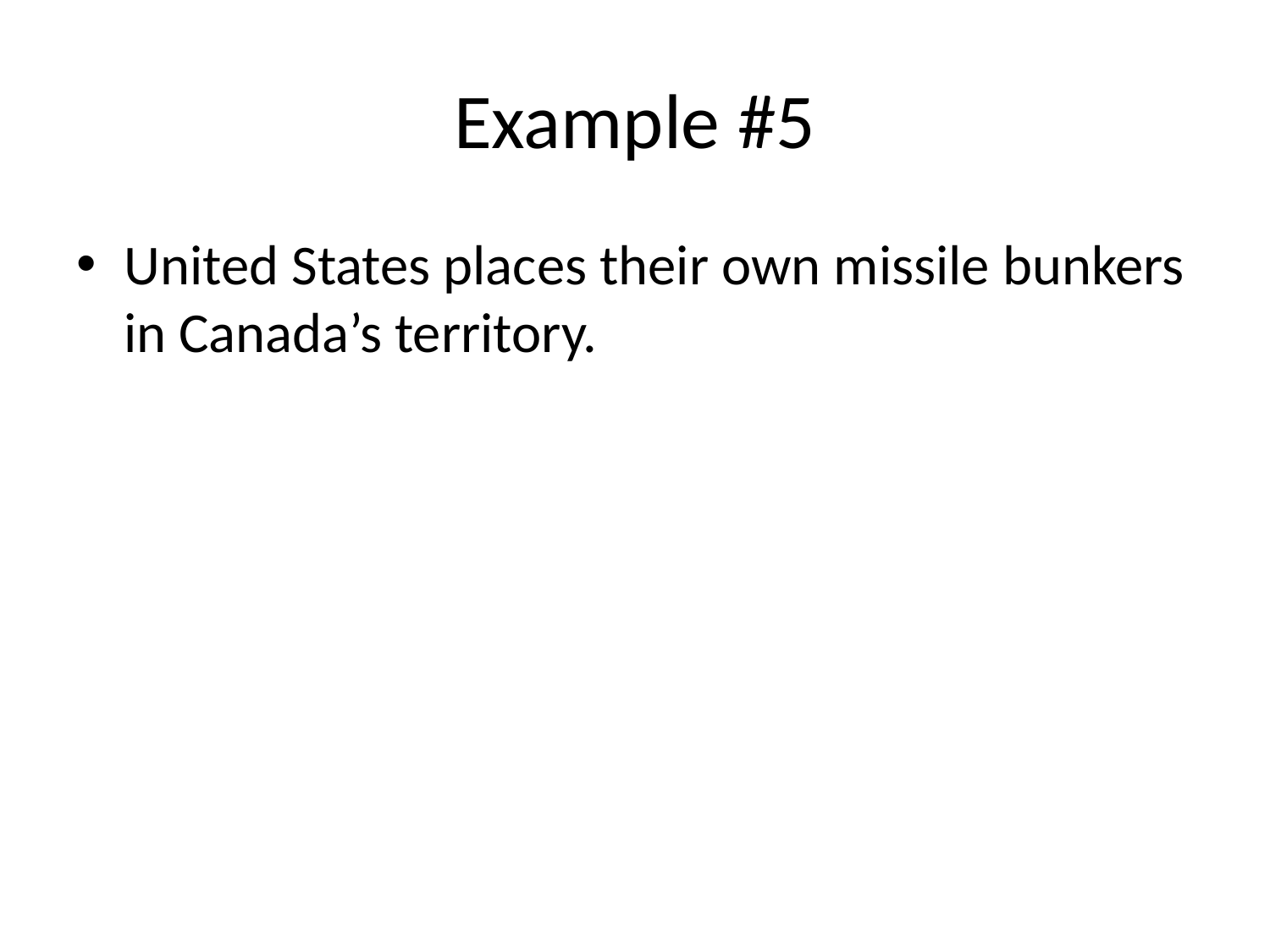

# Example #5
United States places their own missile bunkers in Canada’s territory.